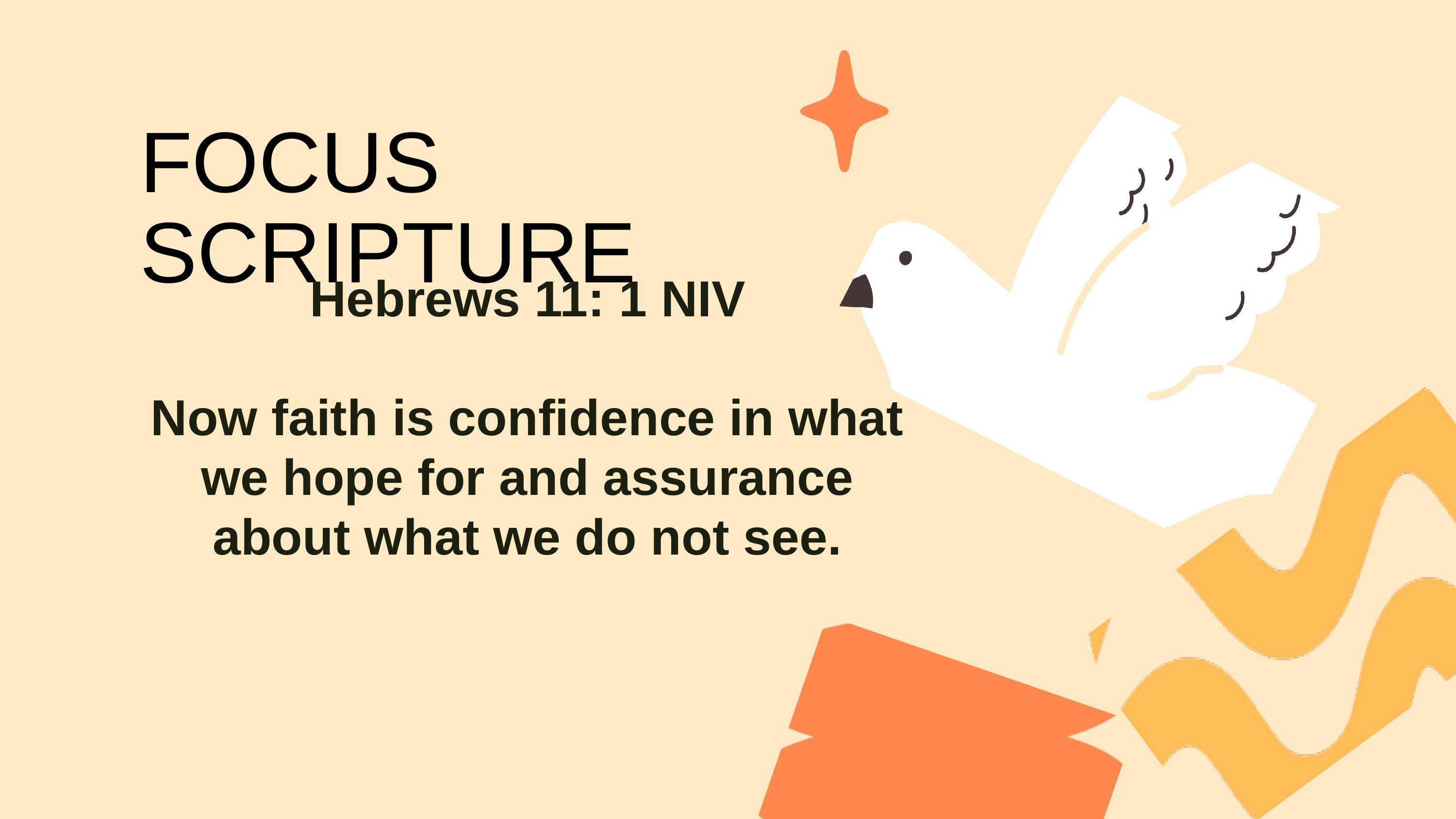

FOCUS SCRIPTURE
Hebrews 11: 1 NIV

Now faith is confidence in what we hope for and assurance about what we do not see.